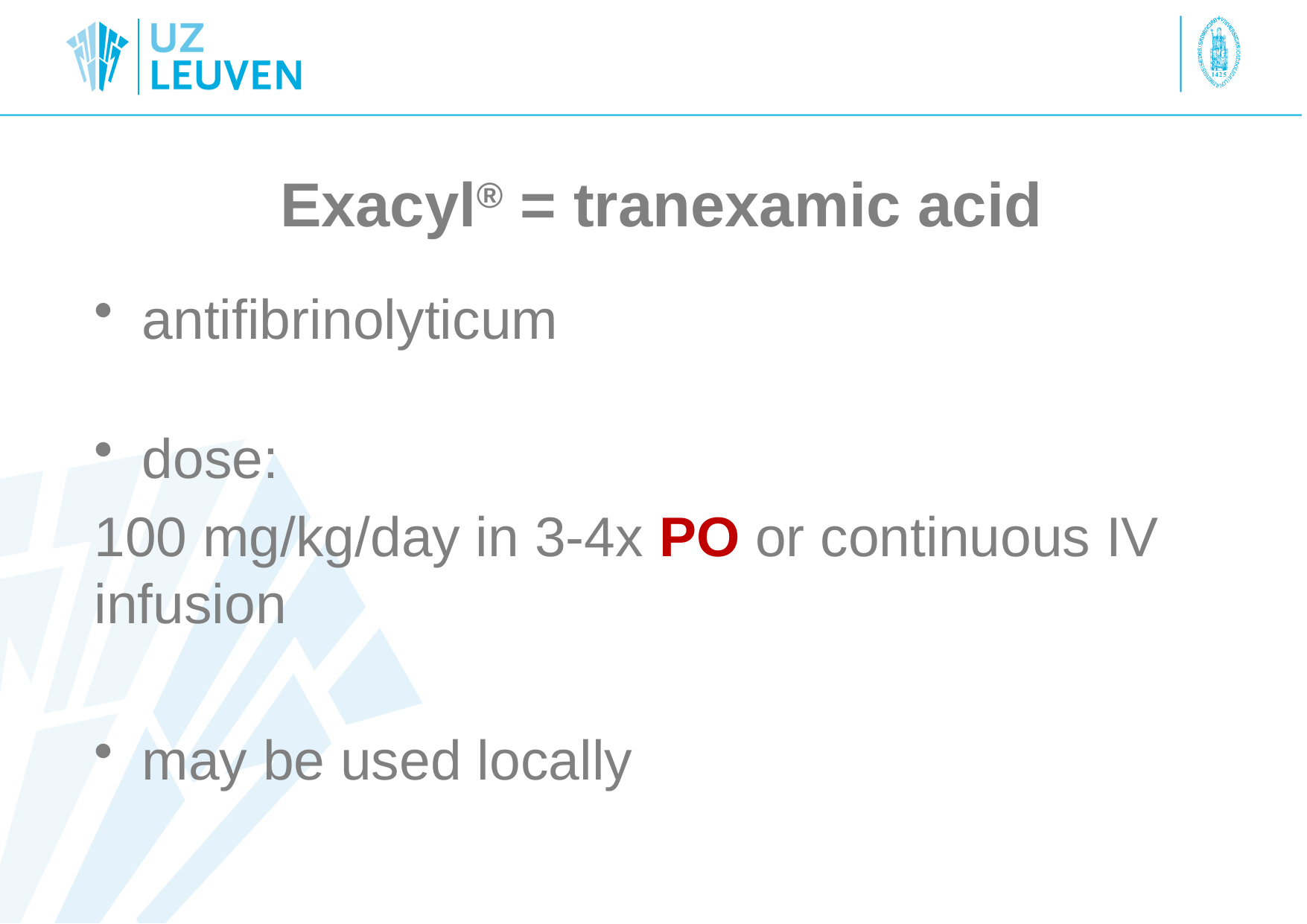

# Exacyl® = tranexamic acid
antifibrinolyticum

dose:
100 mg/kg/day in 3-4x PO or continuous IV infusion

may be used locally